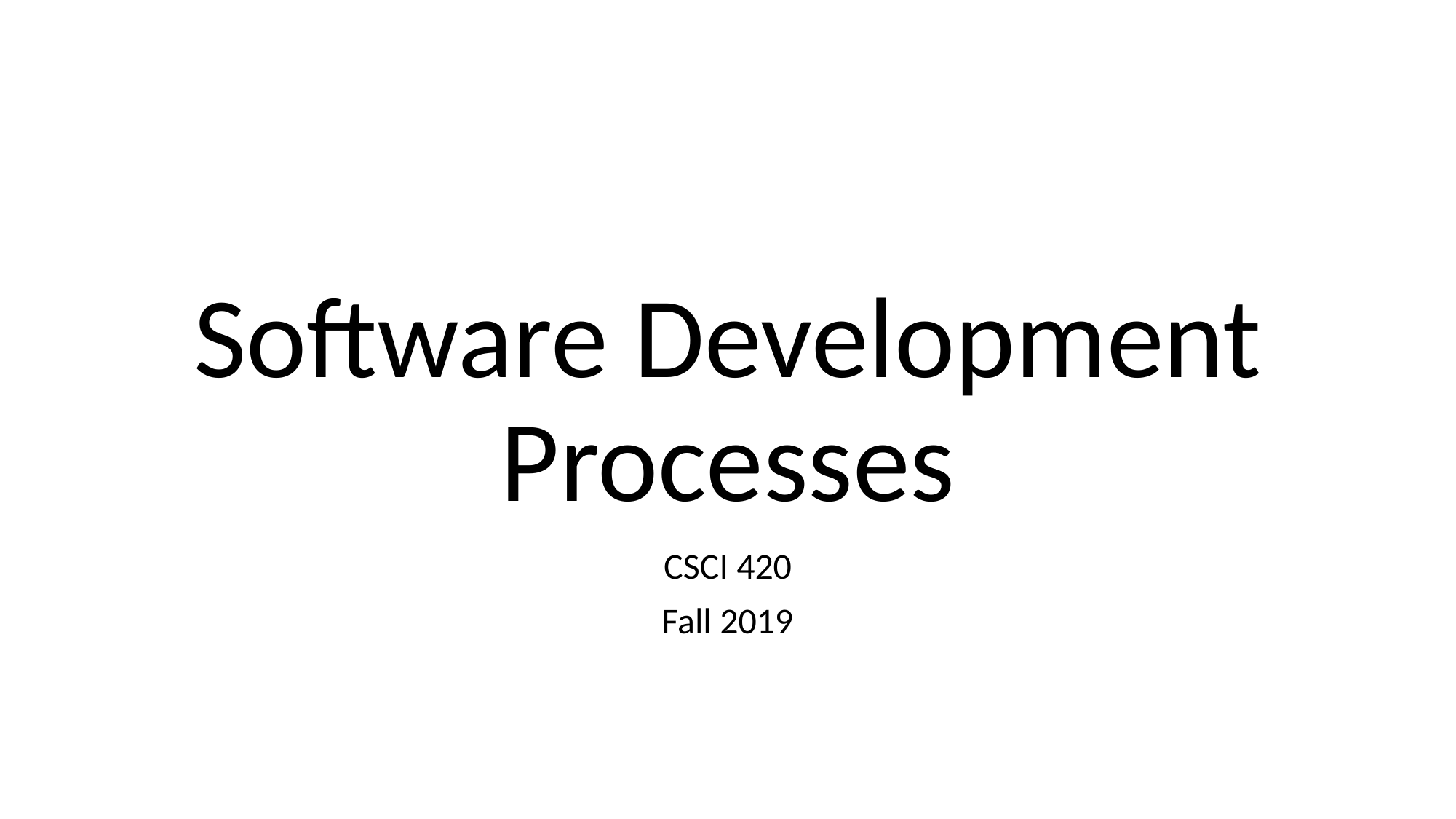

# Software Development Processes
CSCI 420
Fall 2019